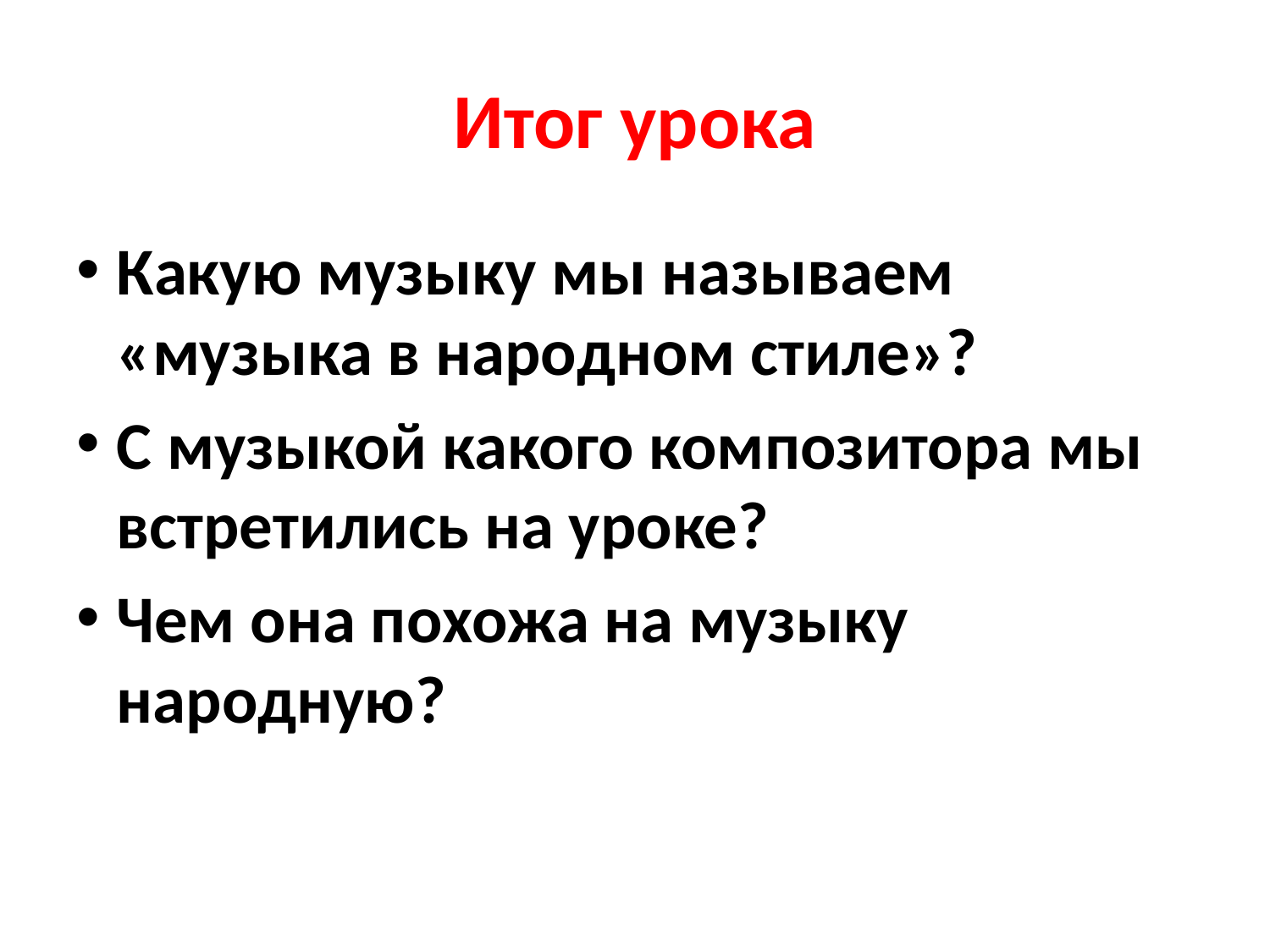

# Итог урока
Какую музыку мы называем «музыка в народном стиле»?
С музыкой какого композитора мы встретились на уроке?
Чем она похожа на музыку народную?